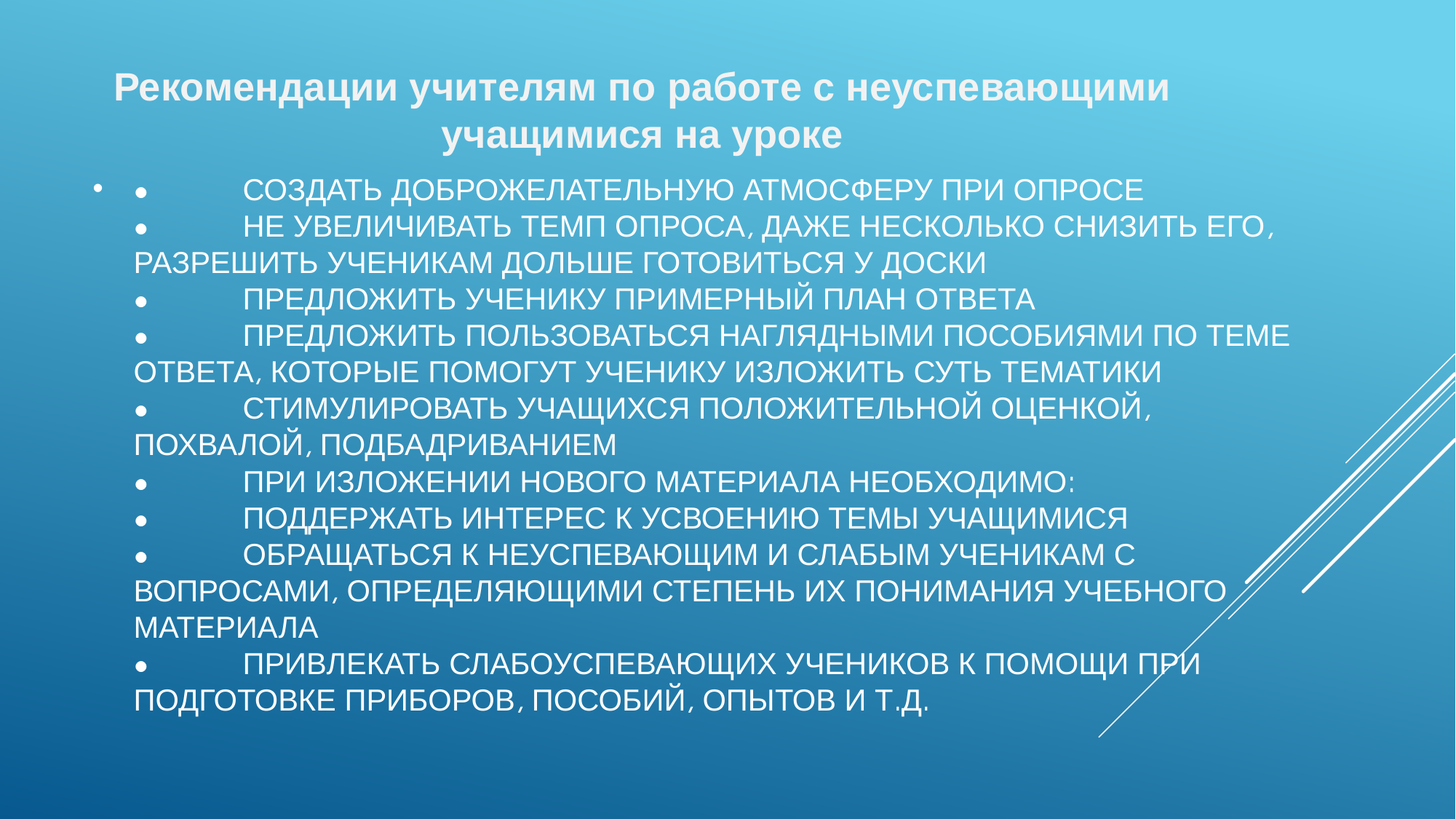

Рекомендации учителям по работе с неуспевающими учащимися на уроке

# •	Создать доброжелательную атмосферу при опросе •	Не увеличивать темп опроса, даже несколько снизить его, разрешить ученикам дольше готовиться у доски •	Предложить ученику примерный план ответа •	Предложить пользоваться наглядными пособиями по теме ответа, которые помогут ученику изложить суть тематики •	Стимулировать учащихся положительной оценкой, похвалой, подбадриванием •	При изложении нового материала необходимо: •	Поддержать интерес к усвоению темы учащимися •	Обращаться к неуспевающим и слабым ученикам с вопросами, определяющими степень их понимания учебного материала •	Привлекать слабоуспевающих учеников к помощи при подготовке приборов, пособий, опытов и т.д.